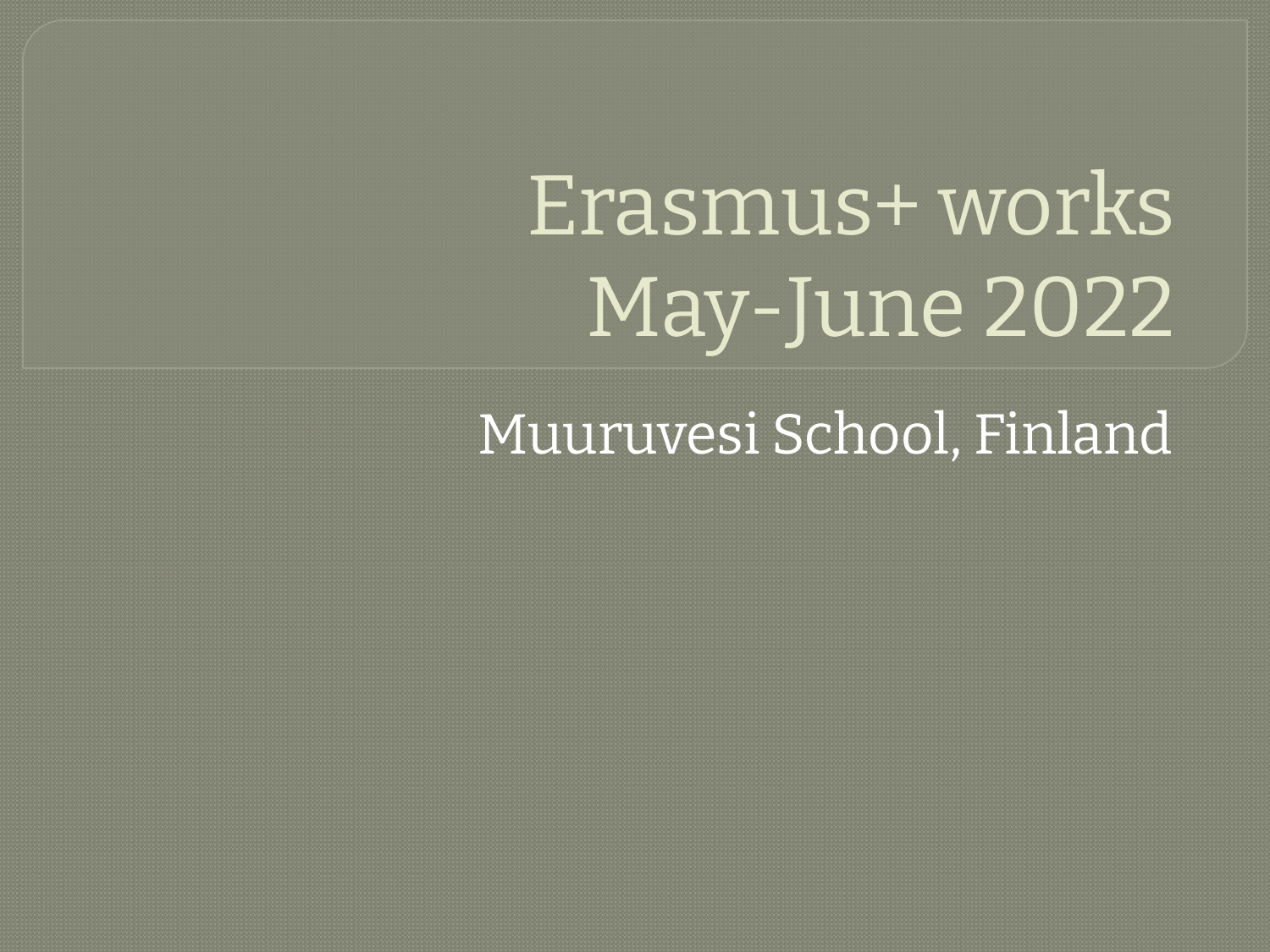

# Erasmus+ works May-June 2022
Muuruvesi School, Finland